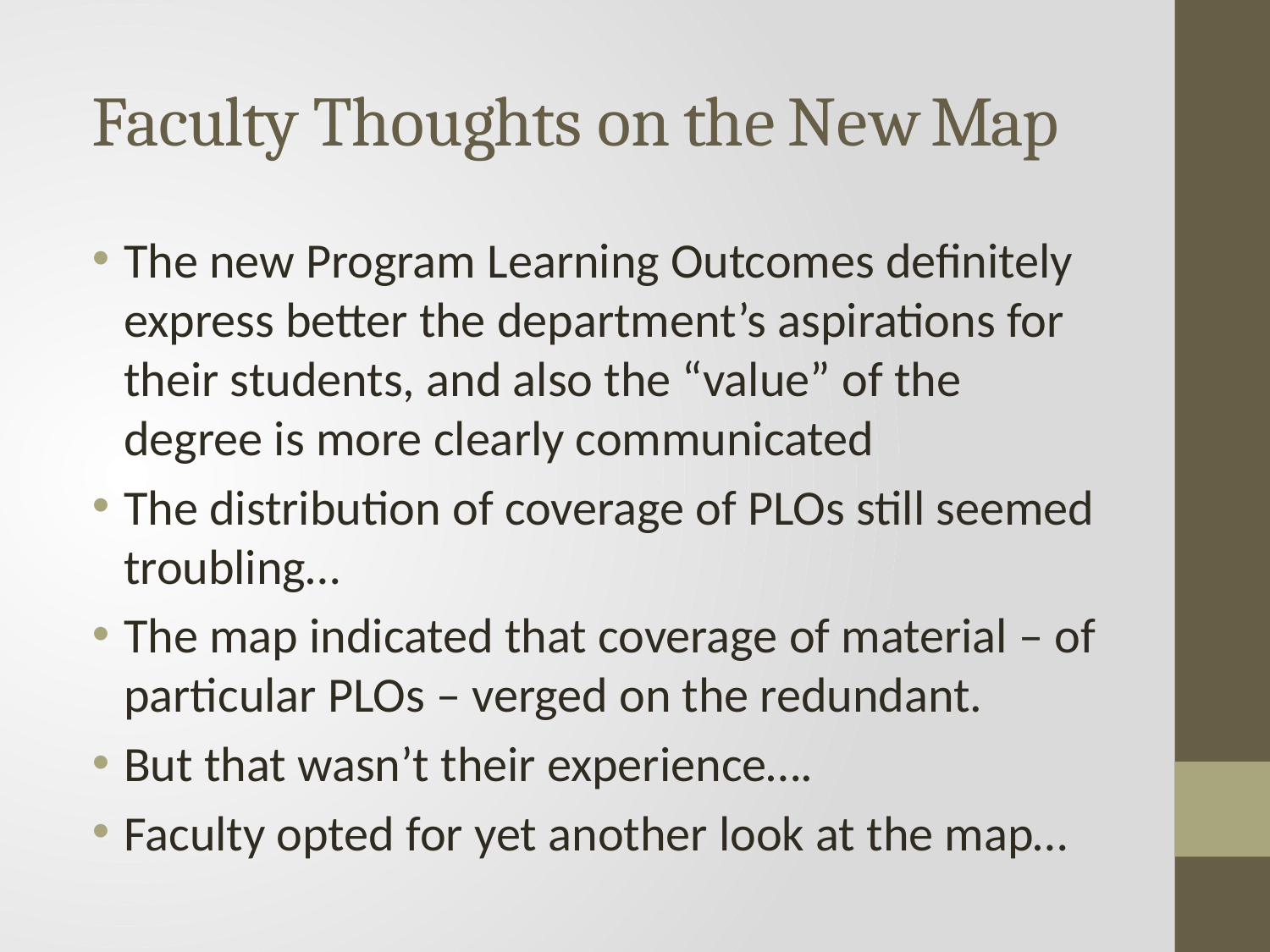

# Faculty Thoughts on the New Map
The new Program Learning Outcomes definitely express better the department’s aspirations for their students, and also the “value” of the degree is more clearly communicated
The distribution of coverage of PLOs still seemed troubling…
The map indicated that coverage of material – of particular PLOs – verged on the redundant.
But that wasn’t their experience….
Faculty opted for yet another look at the map…